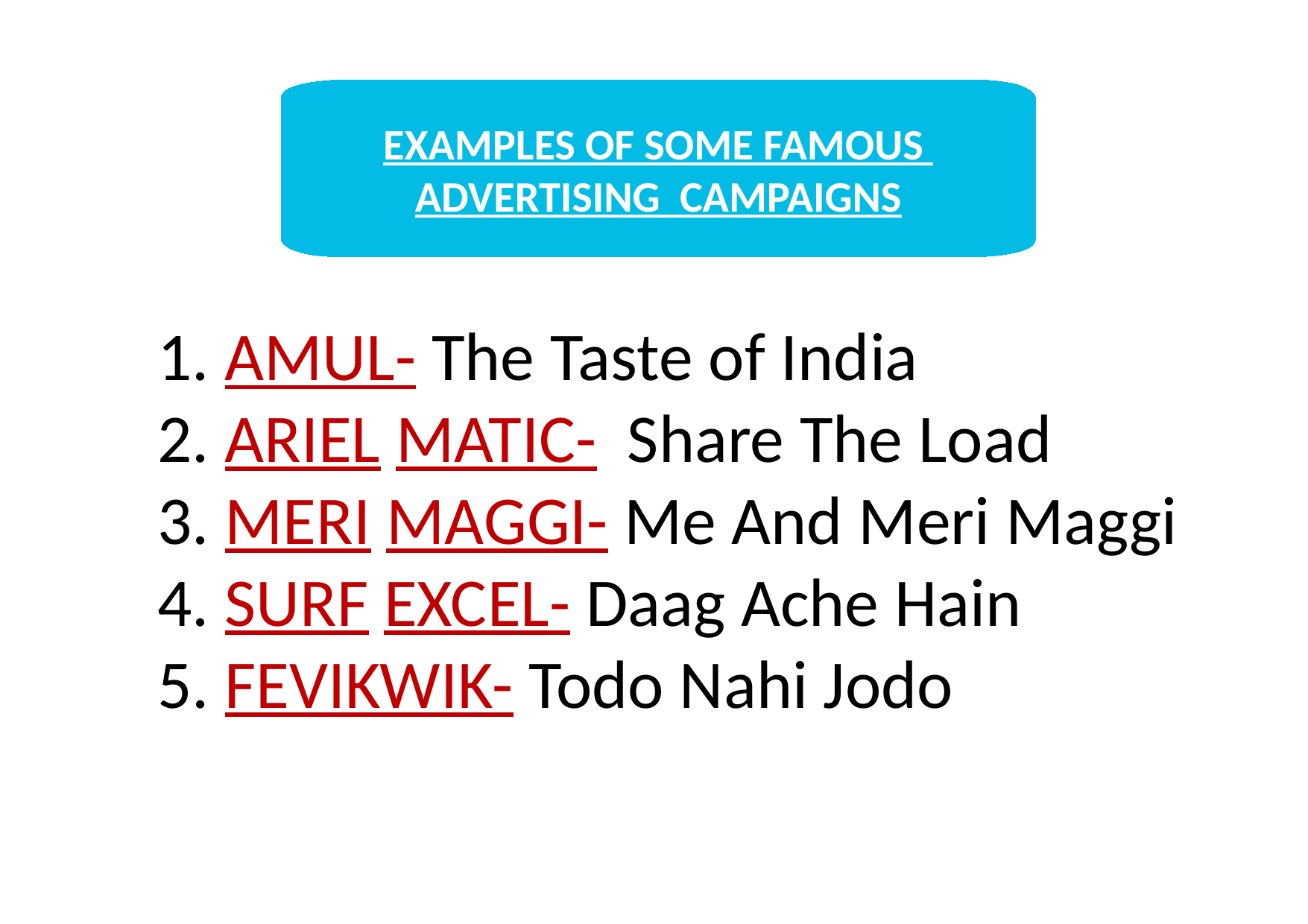

EXAMPLES OF SOME FAMOUS
ADVERTISING  CAMPAIGNS
1. AMUL- The Taste of India
2. ARIEL MATIC-  Share The Load
3. MERI MAGGI- Me And Meri Maggi
4. SURF EXCEL- Daag Ache Hain
5. FEVIKWIK- Todo Nahi Jodo